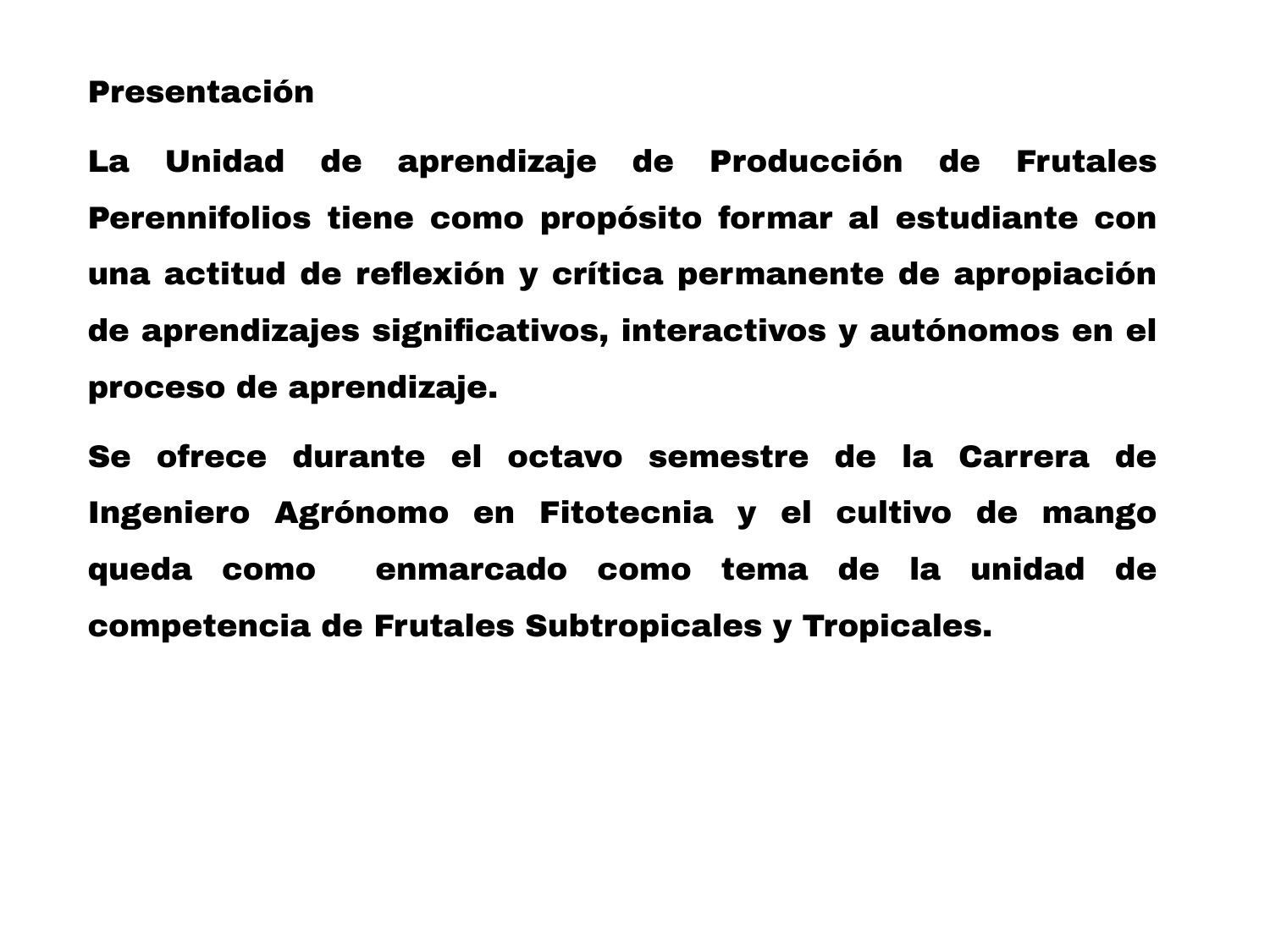

Presentación
La Unidad de aprendizaje de Producción de Frutales Perennifolios tiene como propósito formar al estudiante con una actitud de reflexión y crítica permanente de apropiación de aprendizajes significativos, interactivos y autónomos en el proceso de aprendizaje.
Se ofrece durante el octavo semestre de la Carrera de Ingeniero Agrónomo en Fitotecnia y el cultivo de mango queda como  enmarcado como tema de la unidad de competencia de Frutales Subtropicales y Tropicales.